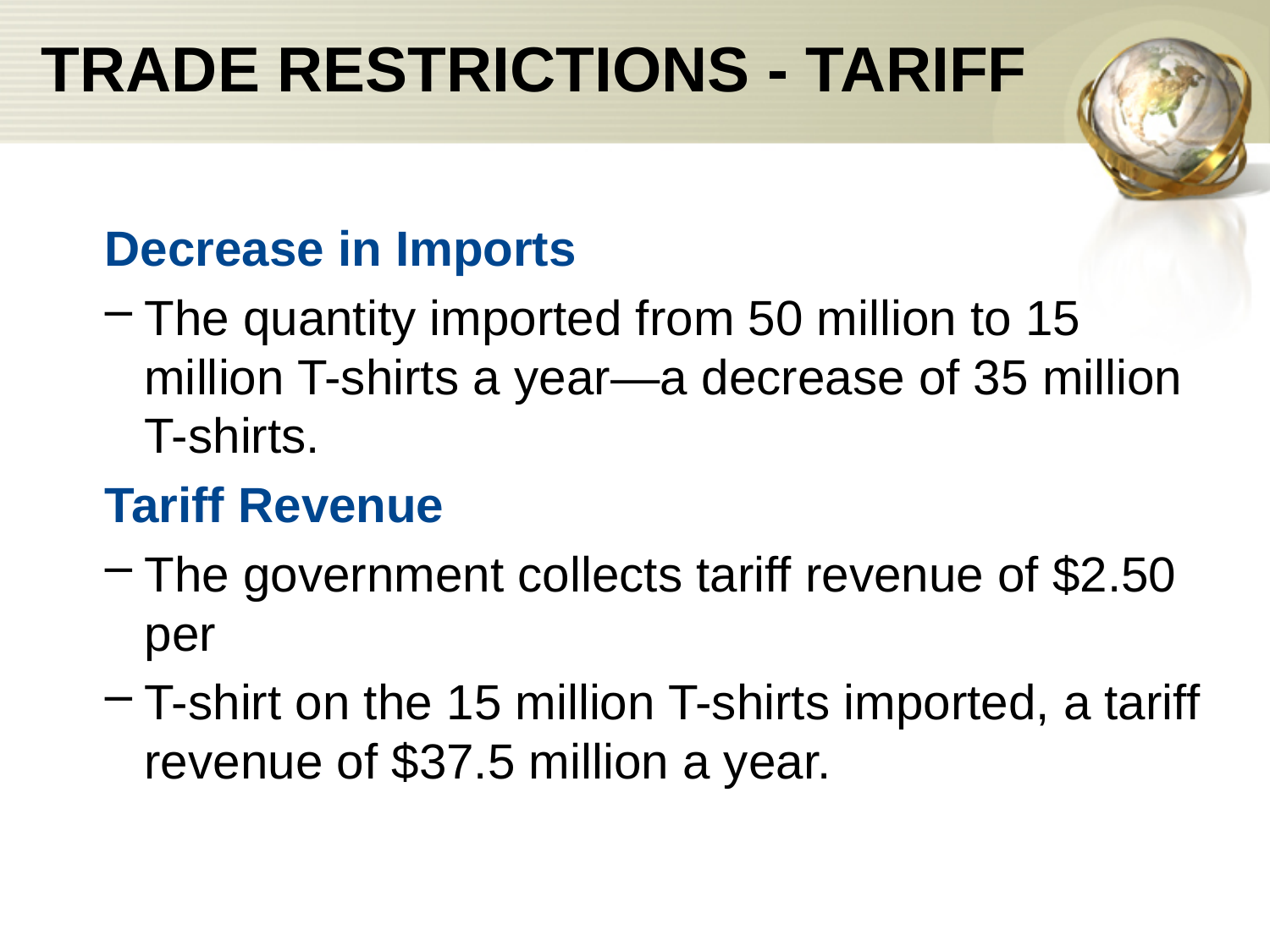

# TRADE RESTRICTIONS - TARIFF
Decrease in Imports
The quantity imported from 50 million to 15 million T-shirts a year—a decrease of 35 million T-shirts.
Tariff Revenue
The government collects tariff revenue of $2.50 per
T-shirt on the 15 million T-shirts imported, a tariff revenue of $37.5 million a year.